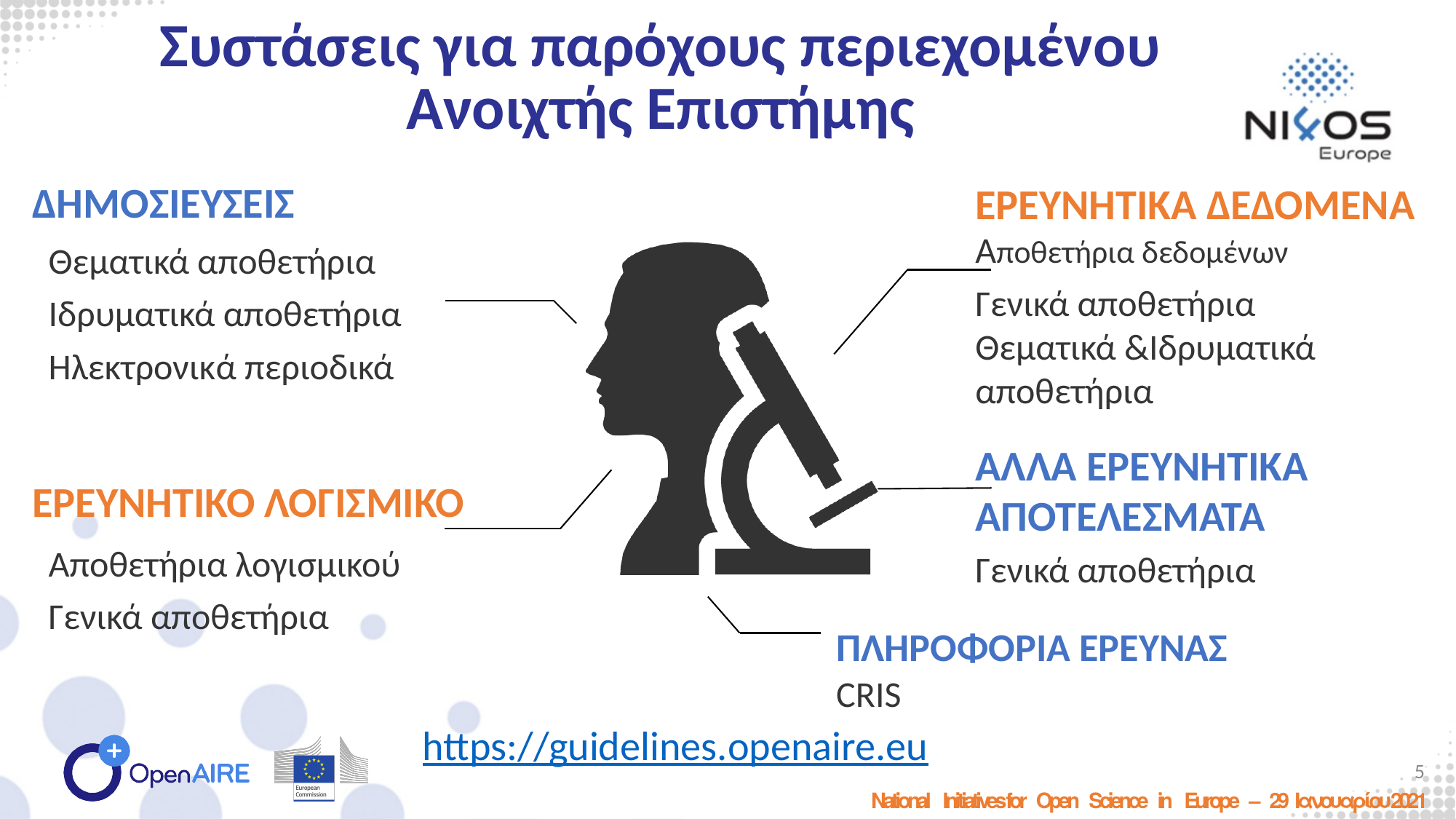

Συστάσεις για παρόχους περιεχομένου Ανοιχτής Επιστήμης
ΔΗΜΟΣΙΕΥΣΕΙΣ
ΕΡΕΥΝΗΤΙΚΑ ΔΕΔΟΜΕΝΑ
Θεματικά αποθετήρια
Ιδρυματικά αποθετήρια
Ηλεκτρονικά περιοδικά
Αποθετήρια δεδομένων
Γενικά αποθετήρια
Θεματικά &Ιδρυματικά αποθετήρια
ΑΛΛΑ ΕΡΕΥΝΗΤΙΚΑ ΑΠΟΤΕΛΕΣΜΑΤΑ
ΕΡΕΥΝΗΤΙΚΟ ΛΟΓΙΣΜΙΚΟ
Αποθετήρια λογισμικού
Γενικά αποθετήρια
Γενικά αποθετήρια
ΠΛΗΡΟΦΟΡΙΑ ΕΡΕΥΝΑΣ
CRIS
https://guidelines.openaire.eu
5
National   Initiatives for  Open  Science  in   Europe  –  29  Ιανουαρίου 2021